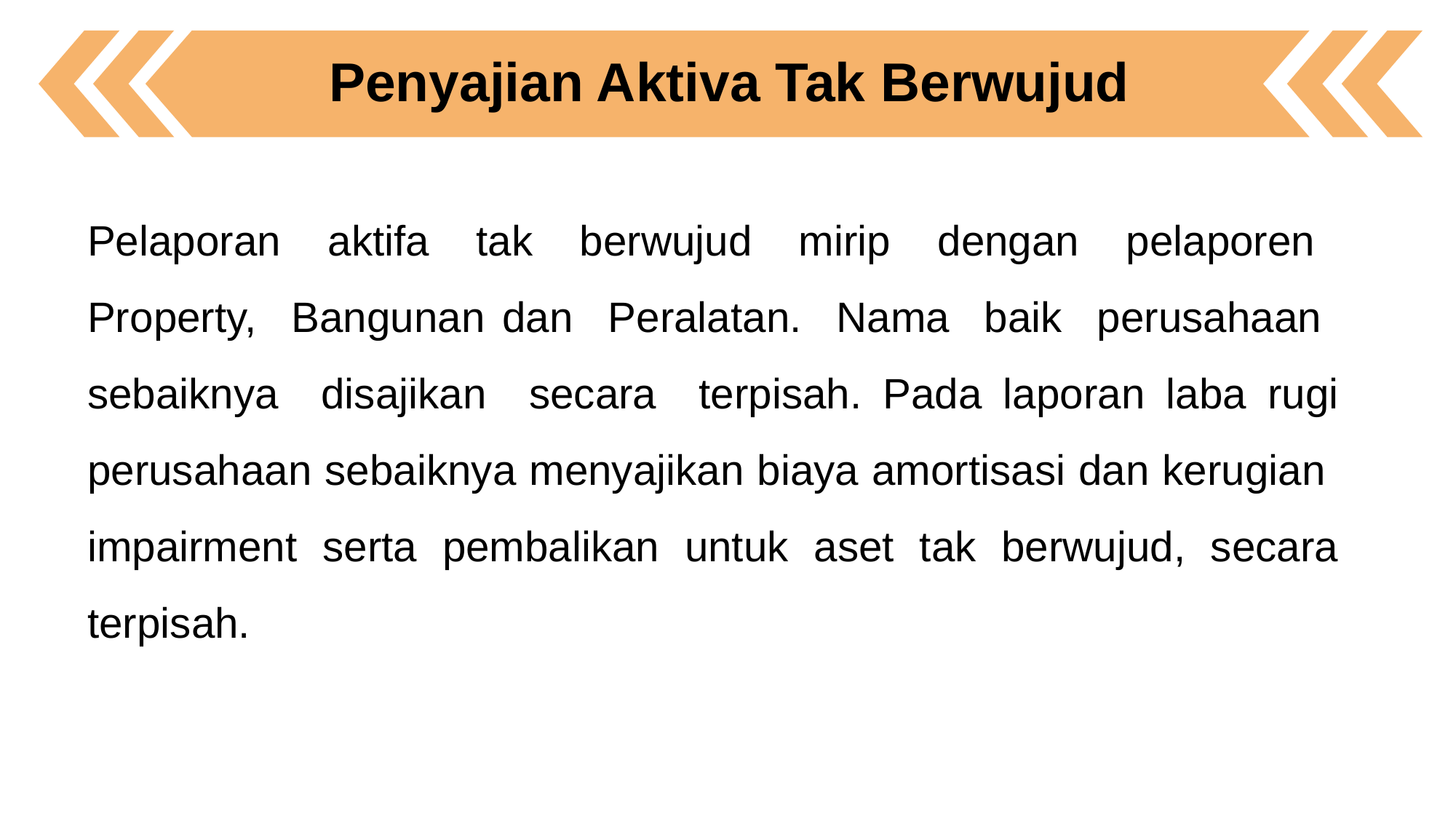

Penyajian Aktiva Tak Berwujud
Pelaporan  aktifa  tak  berwujud  mirip  dengan  pelaporen  Property,  Bangunan dan  Peralatan.  Nama  baik  perusahaan  sebaiknya  disajikan  secara  terpisah. Pada laporan laba rugi perusahaan sebaiknya menyajikan biaya amortisasi dan kerugian  impairment  serta  pembalikan  untuk  aset  tak  berwujud,  secara terpisah.